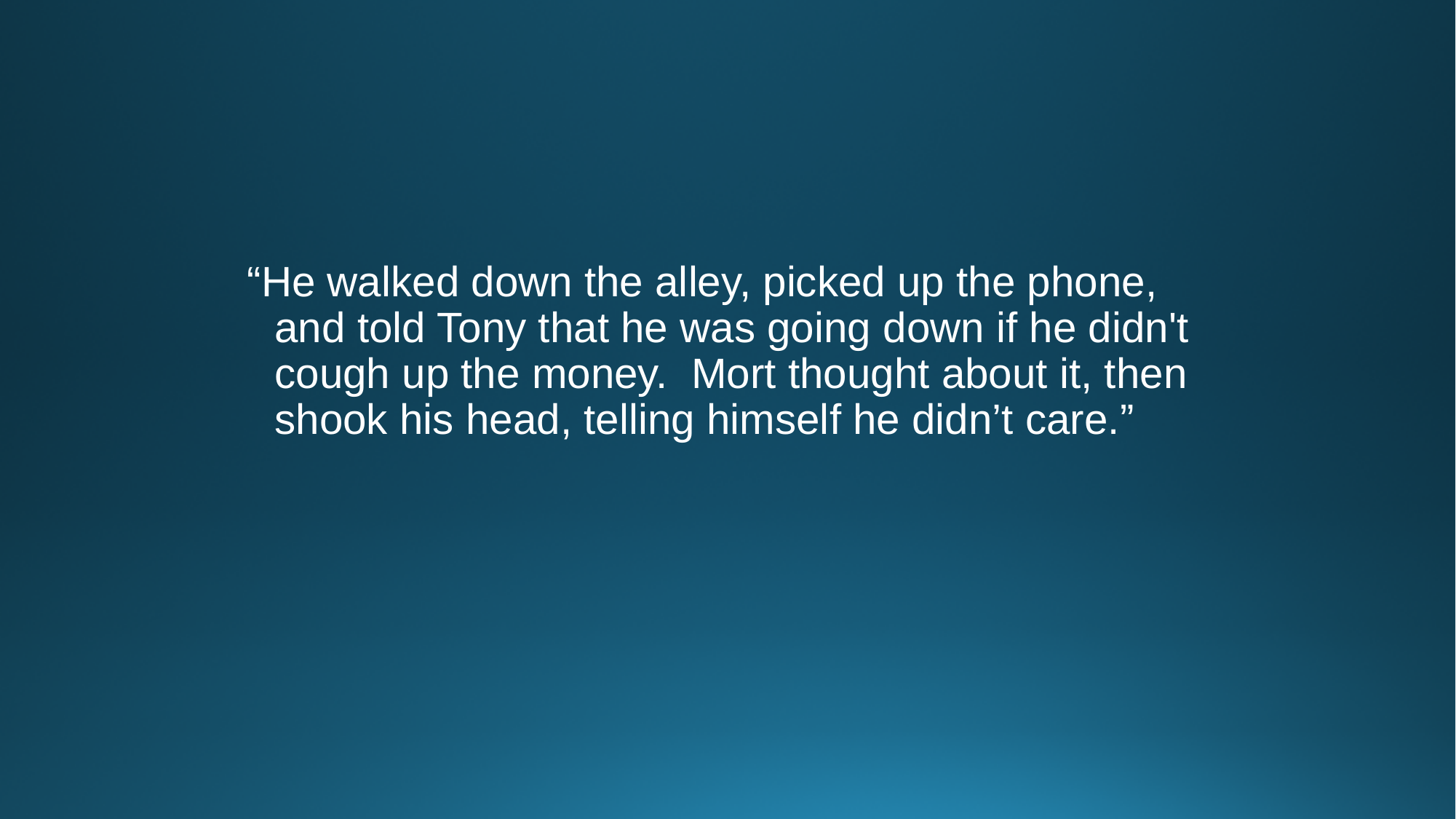

#
“He walked down the alley, picked up the phone, and told Tony that he was going down if he didn't cough up the money.  Mort thought about it, then shook his head, telling himself he didn’t care.”